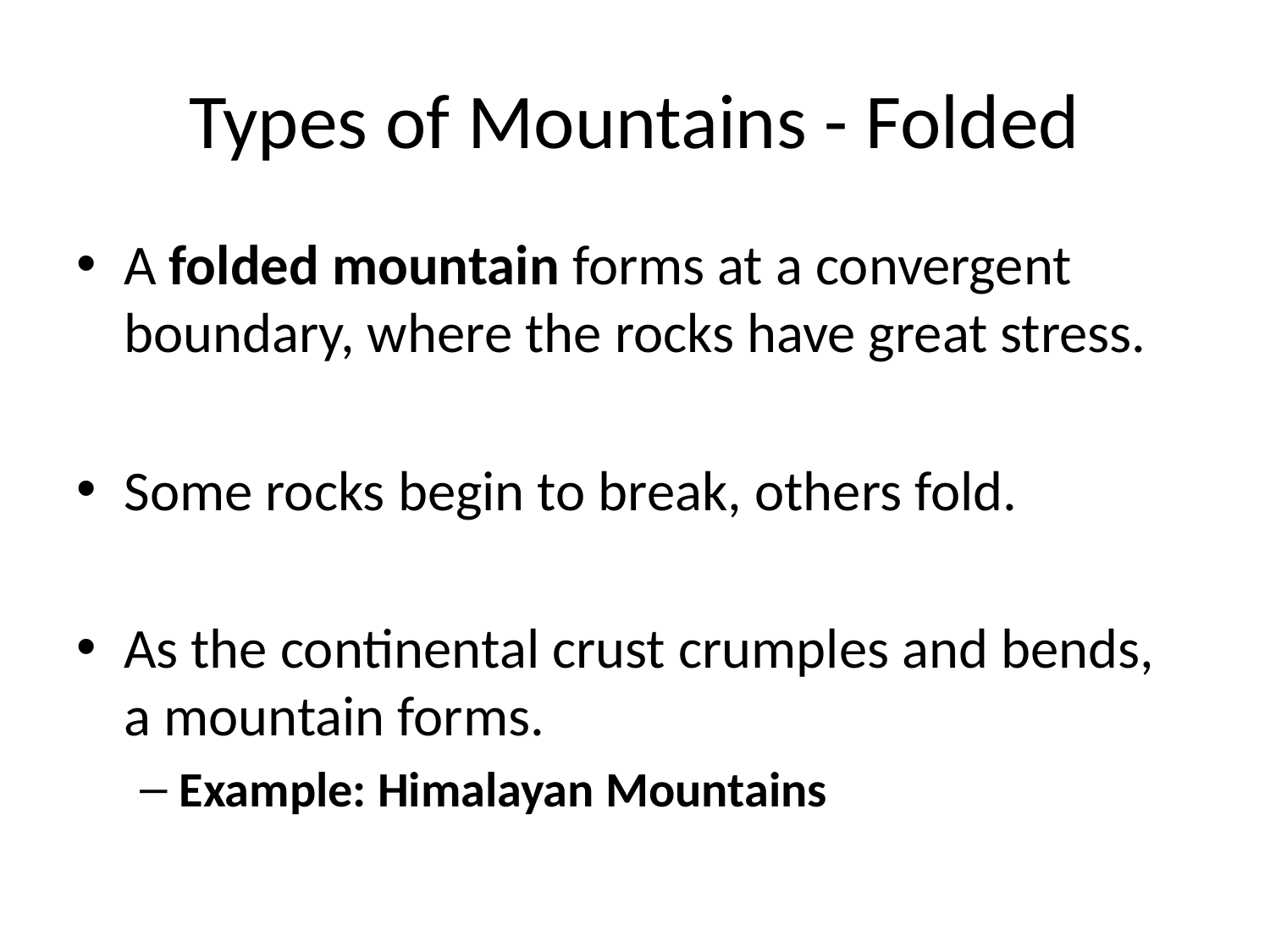

# Types of Mountains - Folded
A folded mountain forms at a convergent boundary, where the rocks have great stress.

Some rocks begin to break, others fold.

As the continental crust crumples and bends, a mountain forms.
Example: Himalayan Mountains